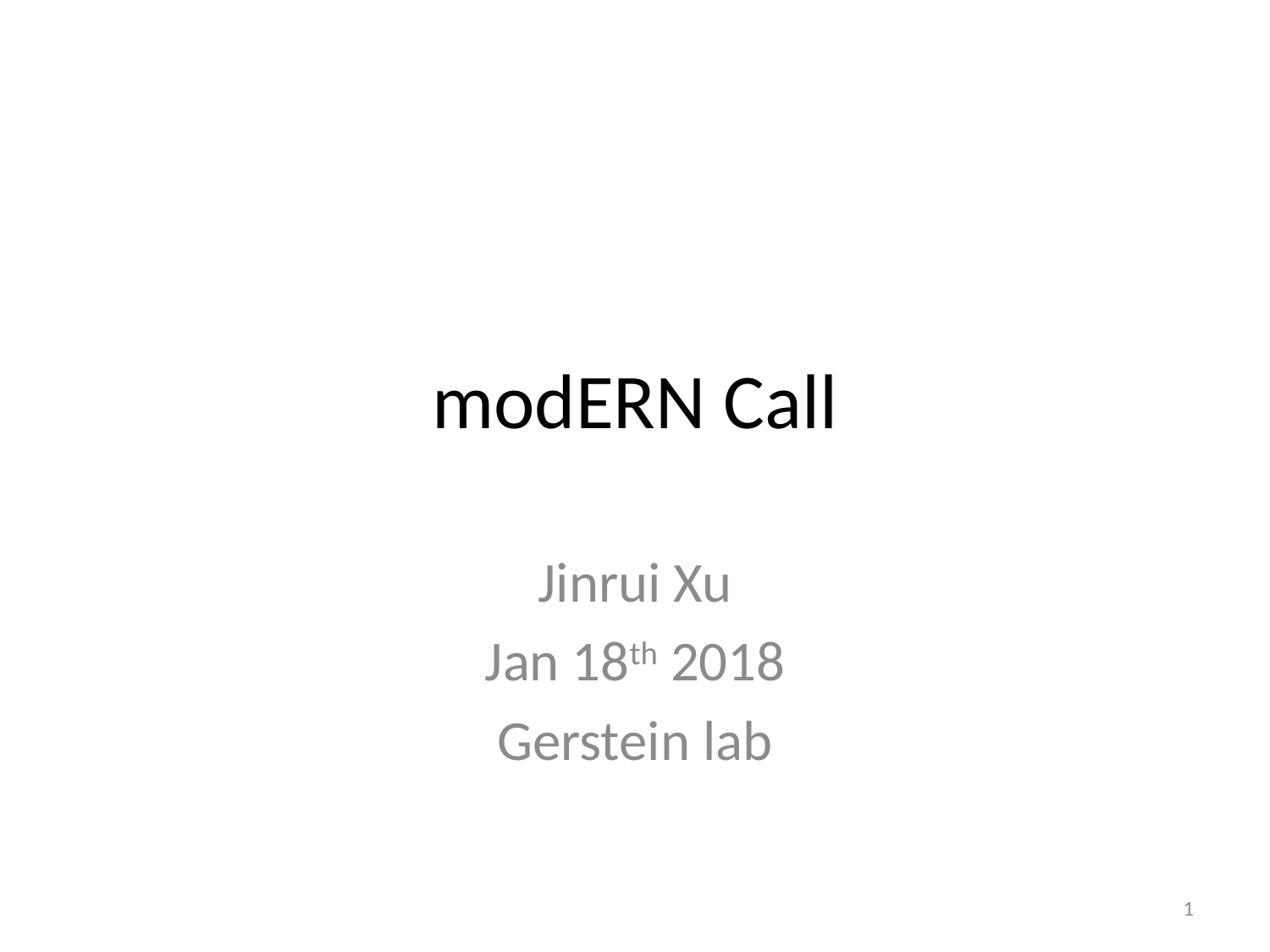

# modERN Call
Jinrui Xu
Jan 18th 2018
Gerstein lab
1